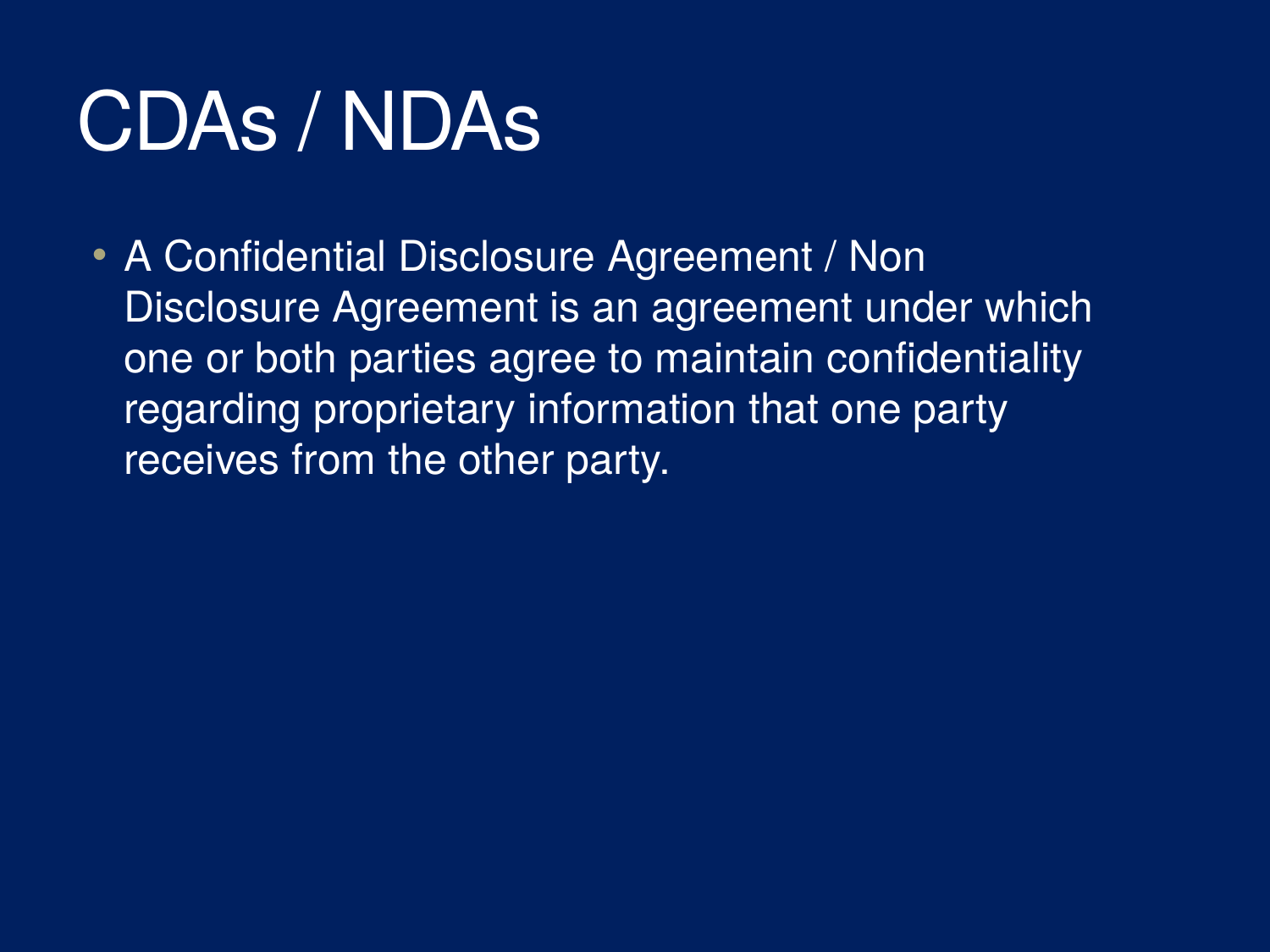

# CDAs / NDAs
A Confidential Disclosure Agreement / Non Disclosure Agreement is an agreement under which one or both parties agree to maintain confidentiality regarding proprietary information that one party receives from the other party.